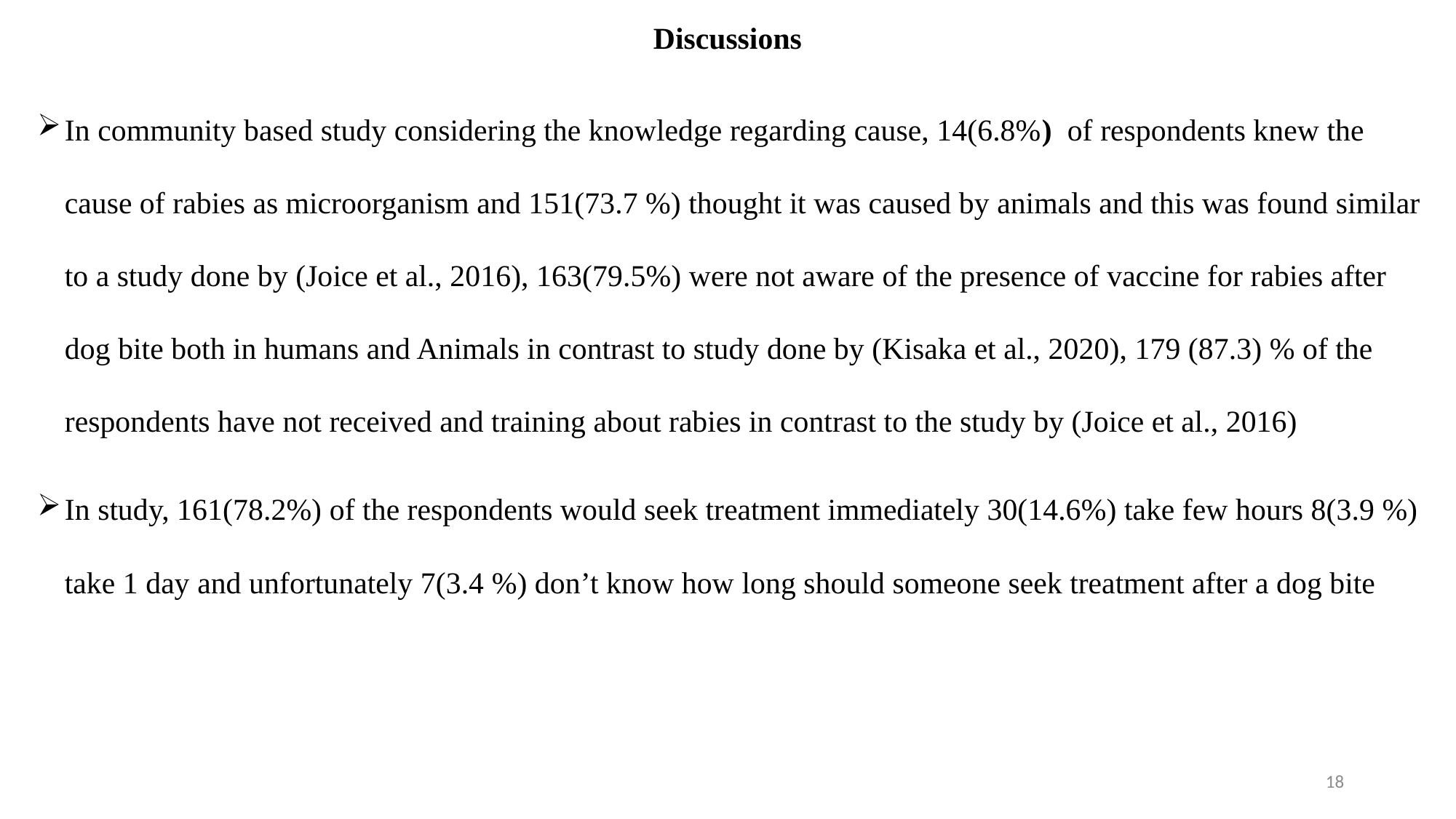

# Discussions
In community based study considering the knowledge regarding cause, 14(6.8%)  of respondents knew the cause of rabies as microorganism and 151(73.7 %) thought it was caused by animals and this was found similar to a study done by (Joice et al., 2016), 163(79.5%) were not aware of the presence of vaccine for rabies after dog bite both in humans and Animals in contrast to study done by (Kisaka et al., 2020), 179 (87.3) % of the respondents have not received and training about rabies in contrast to the study by (Joice et al., 2016)
In study, 161(78.2%) of the respondents would seek treatment immediately 30(14.6%) take few hours 8(3.9 %) take 1 day and unfortunately 7(3.4 %) don’t know how long should someone seek treatment after a dog bite

18